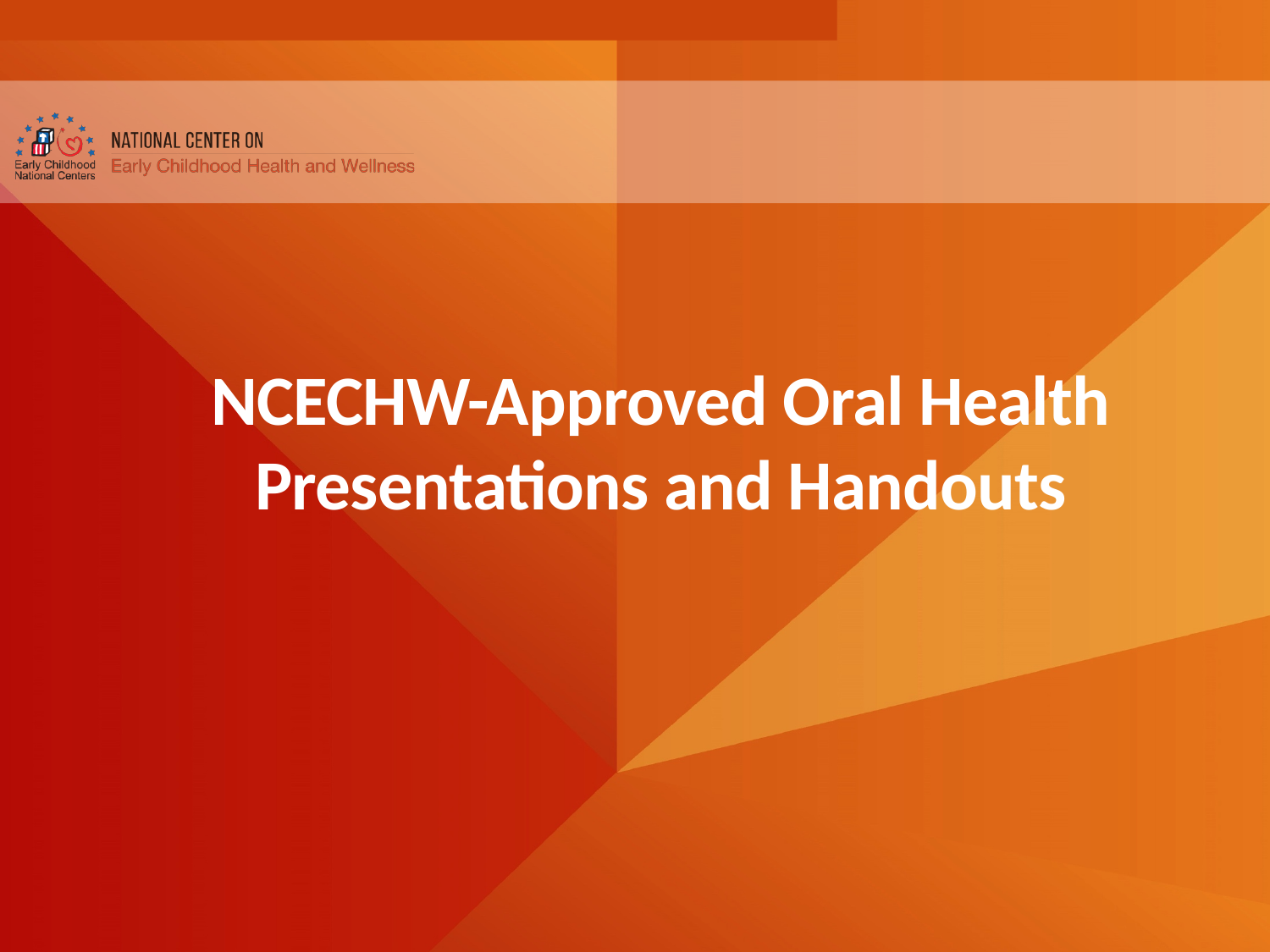

# NCECHW-Approved Oral Health Presentations and Handouts